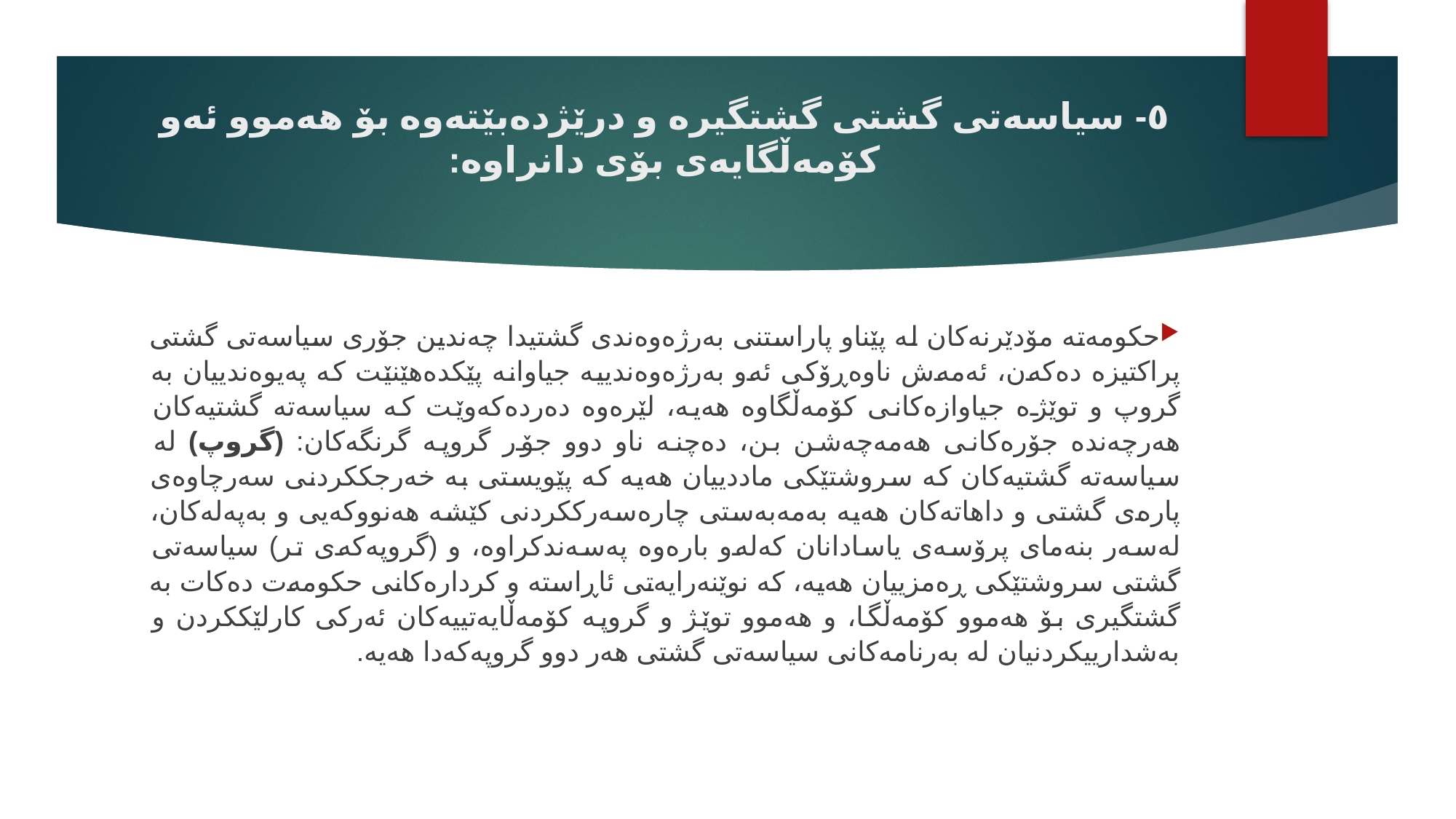

# ٥- سیاسەتی گشتی گشتگیرە و درێژدەبێتەوە بۆ هەموو ئەو کۆمەڵگایەی بۆی دانراوە:
حکومەتە مۆدێرنەکان لە پێناو پاراستنی بەرژەوەندی گشتیدا چەندین جۆری سیاسەتی گشتی پراکتیزە دەکەن، ئەمەش ناوەڕۆکی ئەو بەرژەوەندییە جیاوانە پێکدەهێنێت کە پەیوەندییان بە گروپ و توێژە جیاوازەکانی کۆمەڵگاوە هەیە، لێرەوە دەردەکەوێت کە سیاسەتە گشتیەکان هەرچەندە جۆرەکانی هەمەچەشن بن، دەچنە ناو دوو جۆر گروپە گرنگەکان: (گروپ) لە سیاسەتە گشتیەکان کە سروشتێکی ماددییان هەیە کە پێویستی بە خەرجککردنی سەرچاوەی پارەی گشتی و داهاتەکان هەیە بەمەبەستی چارەسەرککردنی کێشە هەنووکەیی و بەپەلەکان، لەسەر بنەمای پرۆسەی یاسادانان کەلەو بارەوە پەسەندکراوە، و (گروپەکەی تر) سیاسەتی گشتی سروشتێکی ڕەمزییان هەیە، کە نوێنەرایەتی ئاڕاستە و کردارەکانی حکومەت دەکات بە گشتگیری بۆ هەموو کۆمەڵگا، و هەموو توێژ و گروپە کۆمەڵایەتییەکان ئەرکی کارلێککردن و بەشدارییکردنیان لە بەرنامەکانی سیاسەتی گشتی هەر دوو گروپەکەدا هەیە.